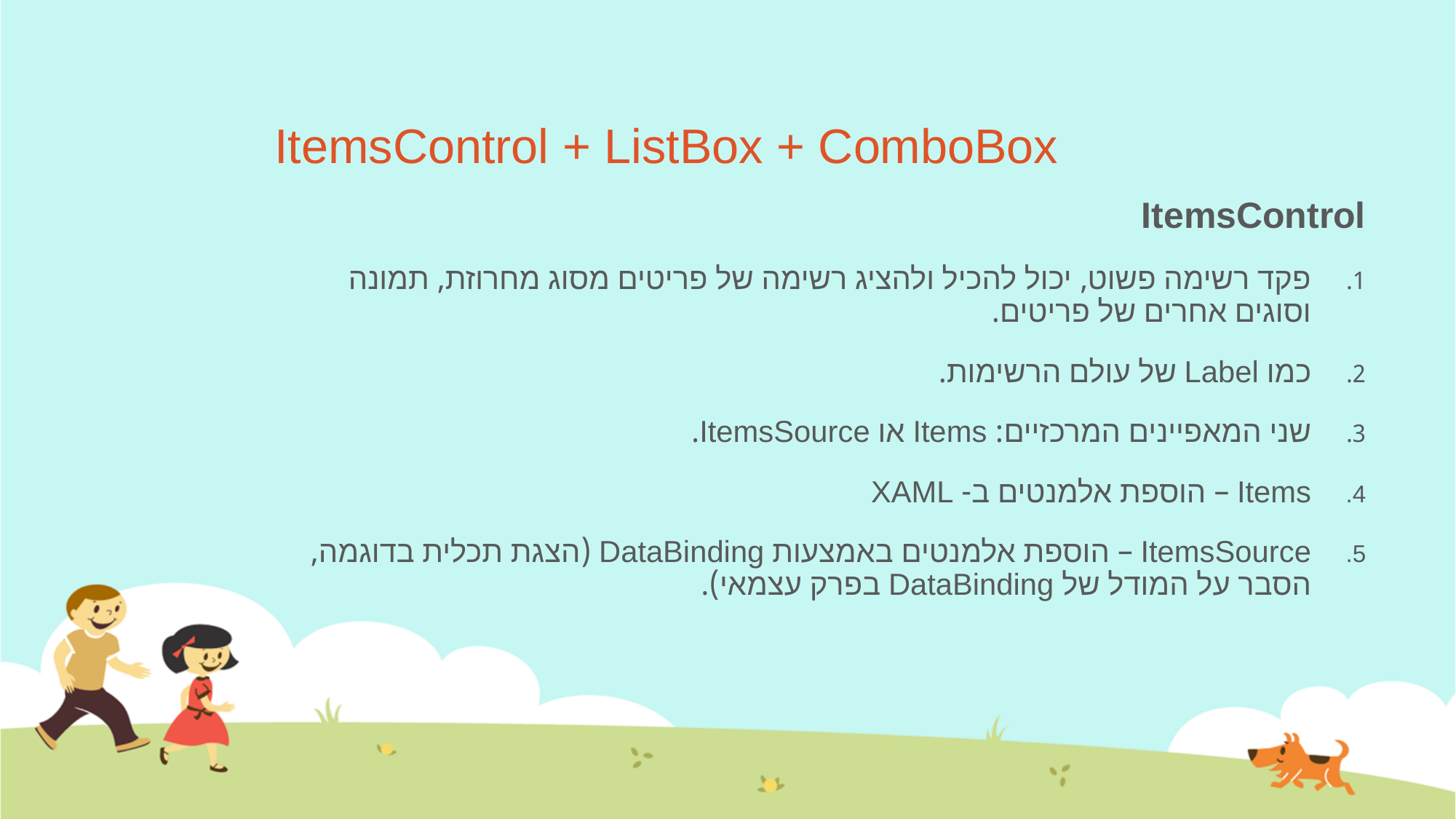

# ItemsControl + ListBox + ComboBox
ItemsControl
פקד רשימה פשוט, יכול להכיל ולהציג רשימה של פריטים מסוג מחרוזת, תמונה וסוגים אחרים של פריטים.
כמו Label של עולם הרשימות.
שני המאפיינים המרכזיים: Items או ItemsSource.
Items – הוספת אלמנטים ב- XAML
ItemsSource – הוספת אלמנטים באמצעות DataBinding (הצגת תכלית בדוגמה, הסבר על המודל של DataBinding בפרק עצמאי).